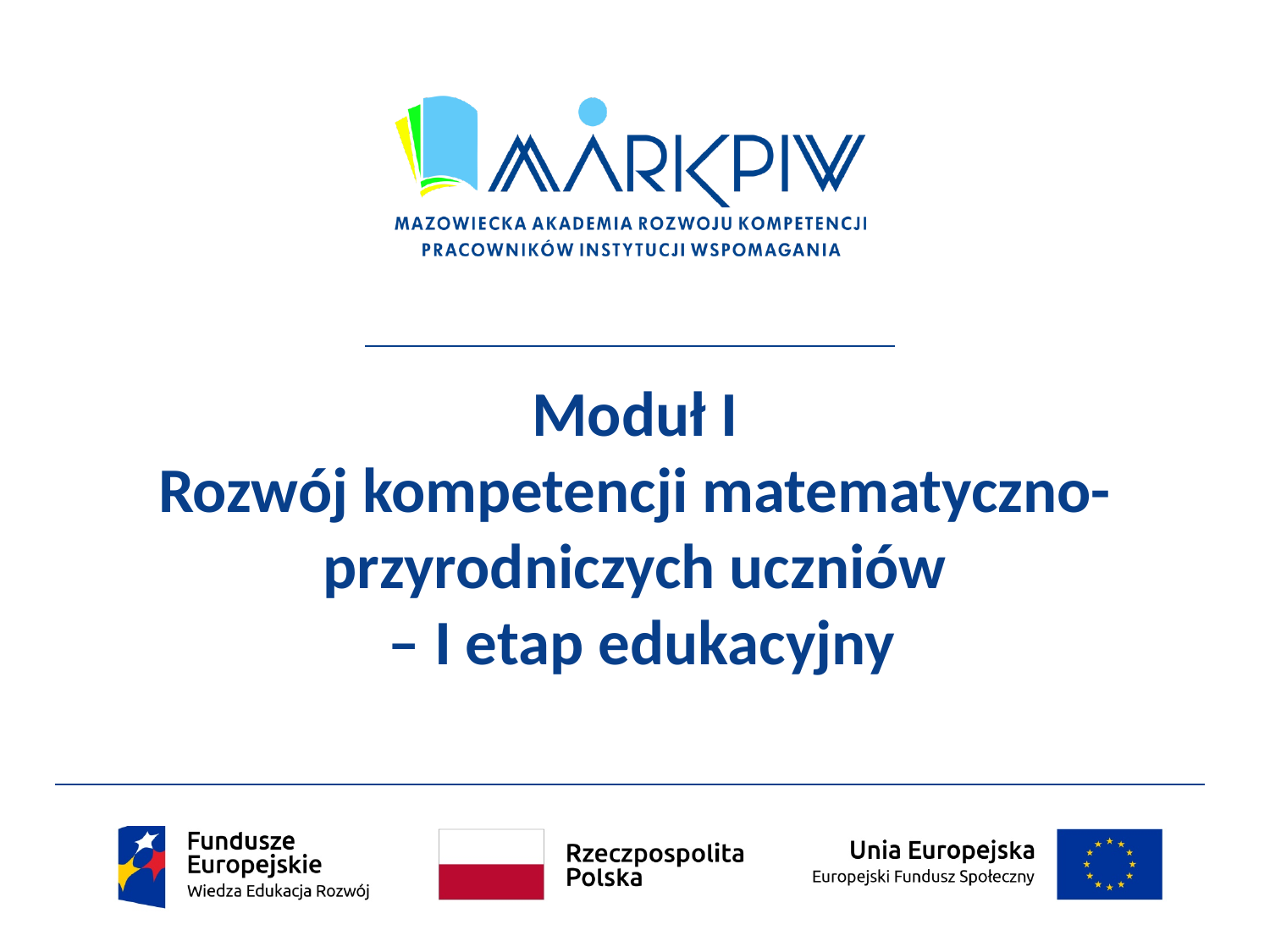

# Moduł I Rozwój kompetencji matematyczno- przyrodniczych uczniów – I etap edukacyjny